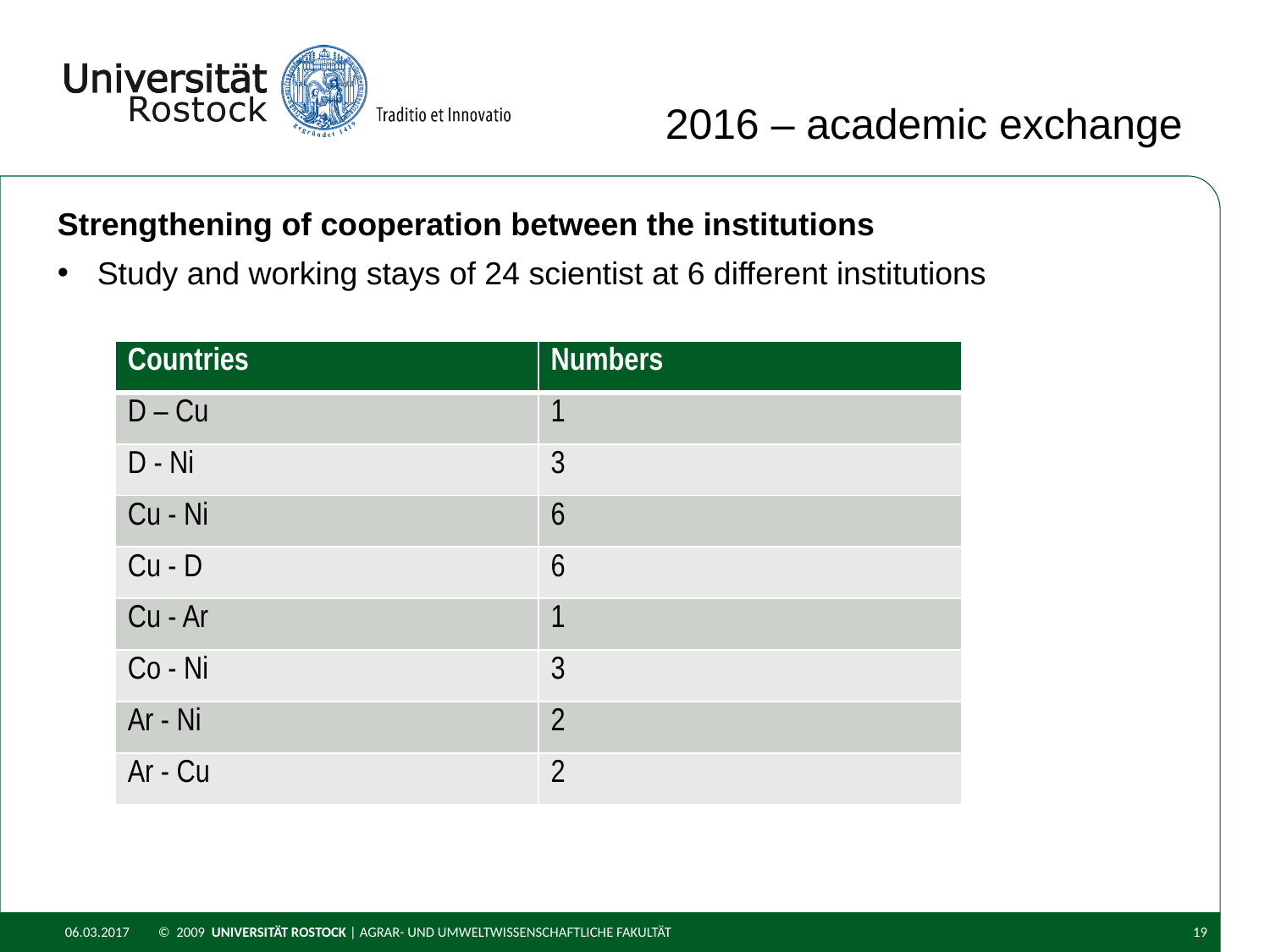

2016 – academic exchange
Strengthening of cooperation between the institutions
Study and working stays of 24 scientist at 6 different institutions

| Countries | Numbers |
| --- | --- |
| D – Cu | 1 |
| D - Ni | 3 |
| Cu - Ni | 6 |
| Cu - D | 6 |
| Cu - Ar | 1 |
| Co - Ni | 3 |
| Ar - Ni | 2 |
| Ar - Cu | 2 |
06.03.2017
©  2009  UNIVERSITÄT ROSTOCK | Agrar- und Umweltwissenschaftliche Fakultät
19